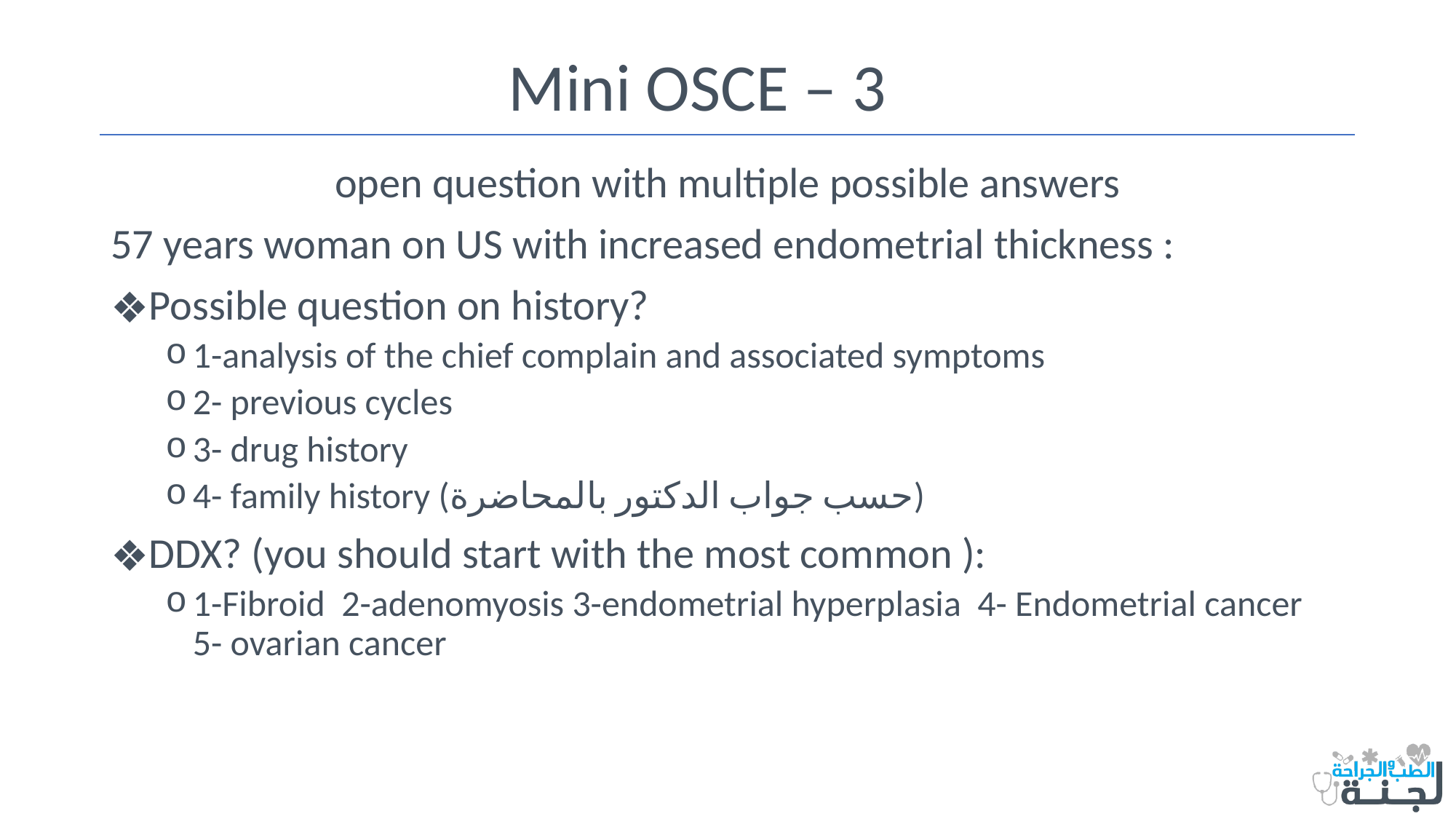

# Mini OSCE – 3
open question with multiple possible answers
57 years woman on US with increased endometrial thickness :
Possible question on history?
1-analysis of the chief complain and associated symptoms
2- previous cycles
3- drug history
4- family history (حسب جواب الدكتور بالمحاضرة)
DDX? (you should start with the most common ):
1-Fibroid  2-adenomyosis 3-endometrial hyperplasia  4- Endometrial cancer  5- ovarian cancer